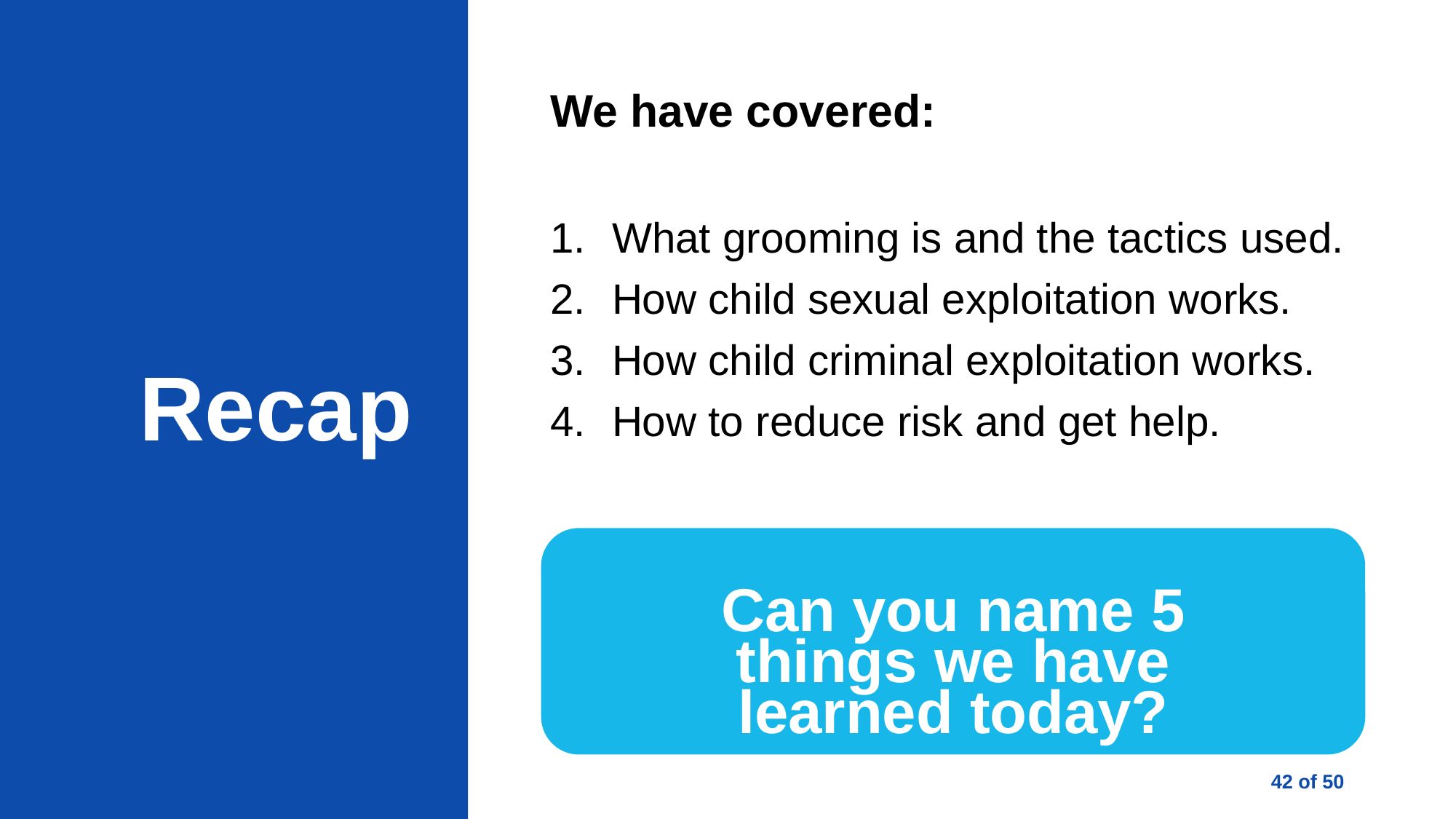

We have covered:

What grooming is and the tactics used.
How child sexual exploitation works.
How child criminal exploitation works.
How to reduce risk and get help.
# Recap

Can you name 5 things we have learned today?
42